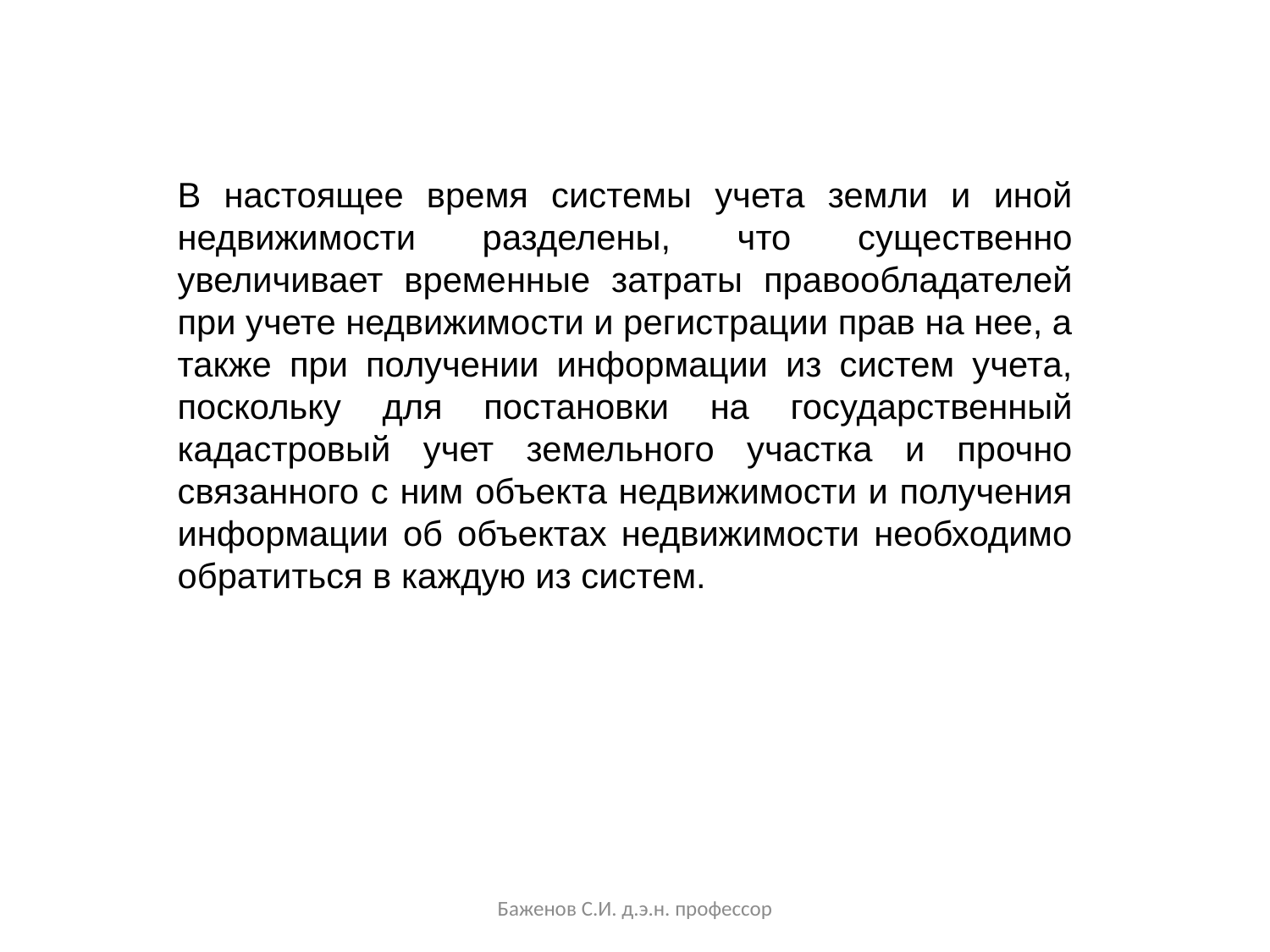

В настоящее время системы учета земли и иной недвижимости разделены, что существенно увеличивает временные затраты правообладателей при учете недвижимости и регистрации прав на нее, а также при получении информации из систем учета, поскольку для постановки на государственный кадастровый учет земельного участка и прочно связанного с ним объекта недвижимости и получения информации об объектах недвижимости необходимо обратиться в каждую из систем.
Баженов С.И. д.э.н. профессор